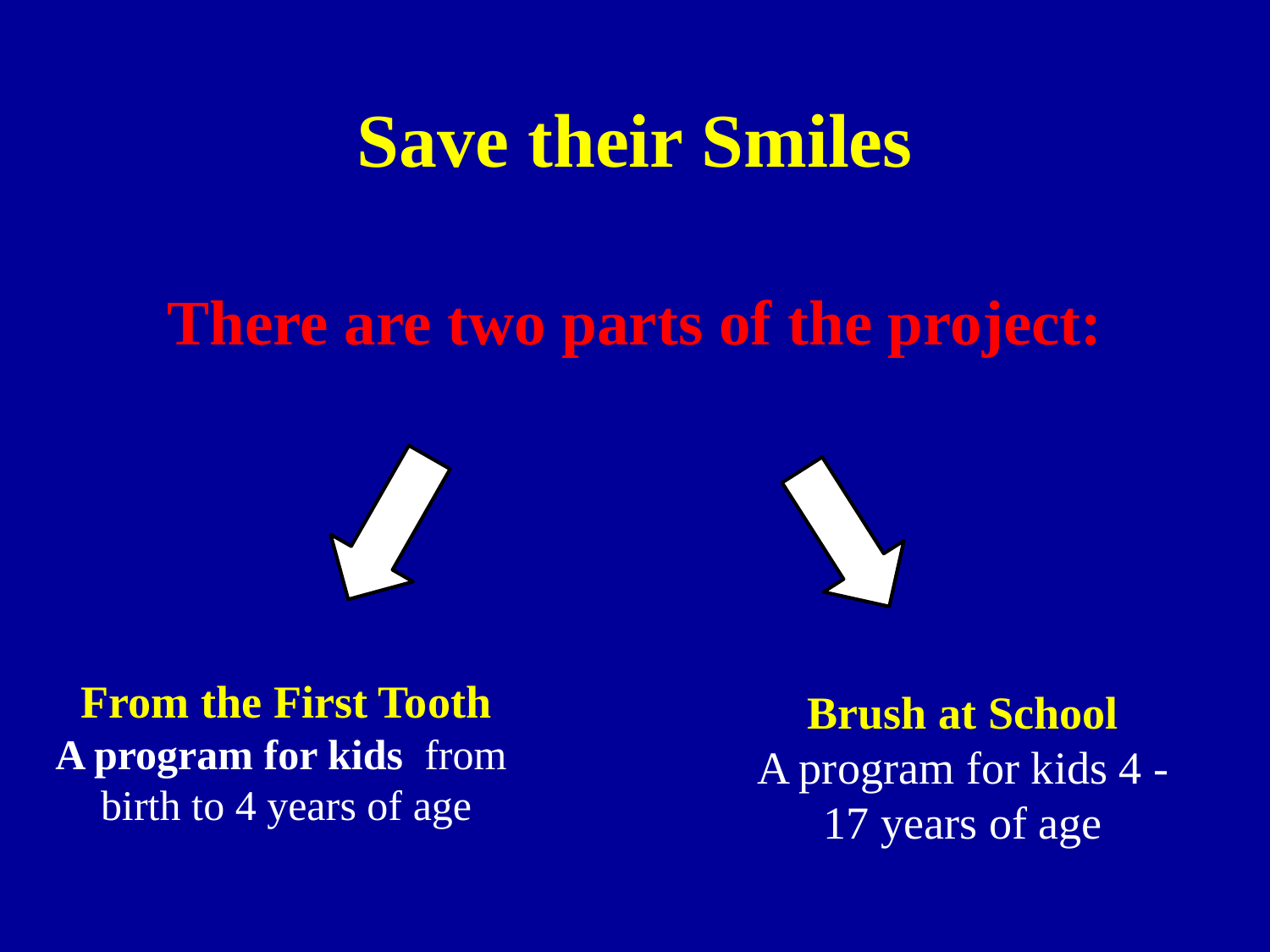

# Save their Smiles
There are two parts of the project:

Desde el Primer Diente.	  2. Cepilla en Escuela
	(una parte de VPCD)	           (una trabaja de los maestros)

From the First Tooth
A program for kids  from
birth to 4 years of age
Brush at School
A program for kids 4 - 17 years of age